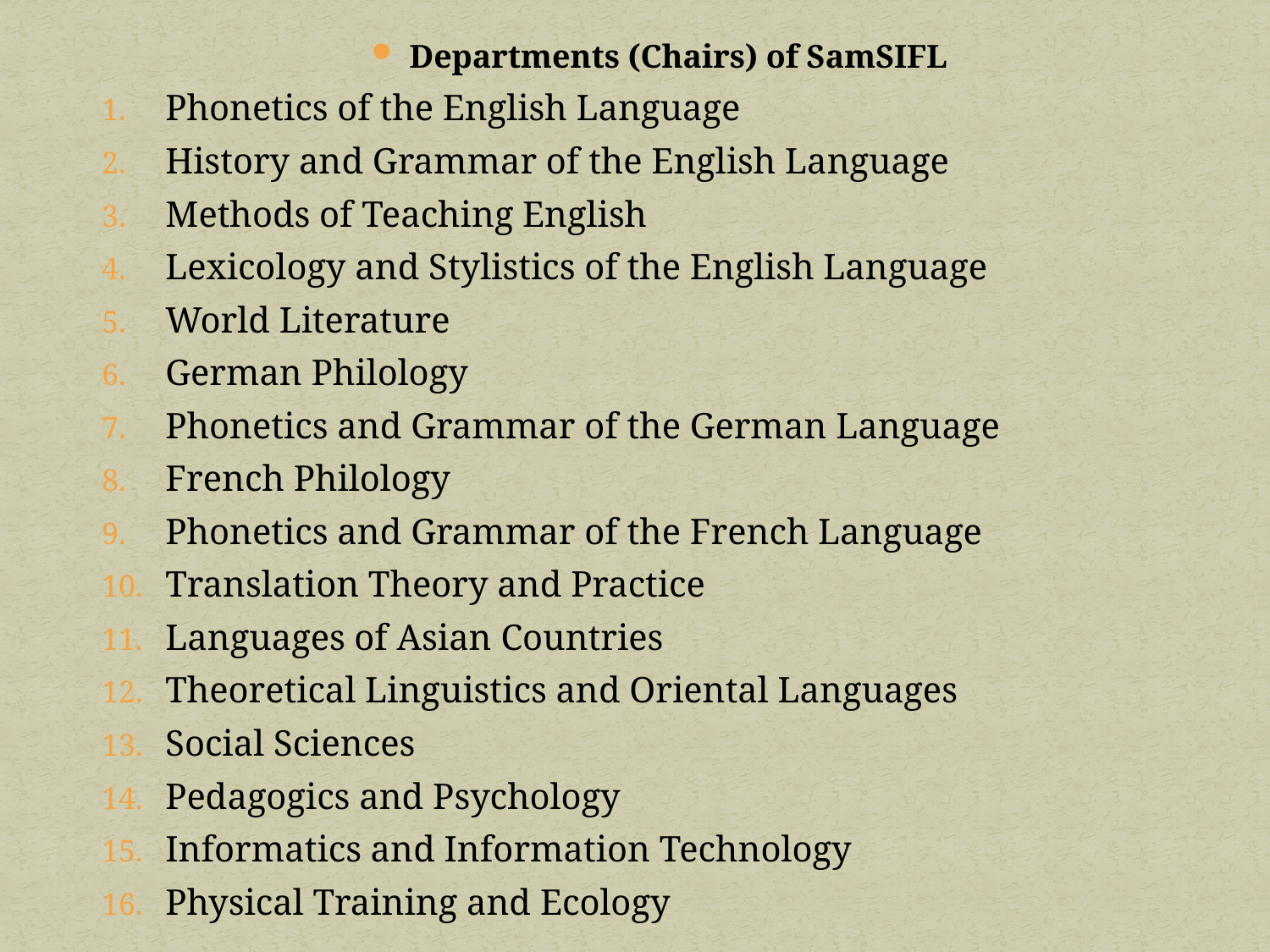

Departments (Chairs) of SamSIFL
Phonetics of the English Language
History and Grammar of the English Language
Methods of Teaching English
Lexicology and Stylistics of the English Language
World Literature
German Philology
Phonetics and Grammar of the German Language
French Philology
Phonetics and Grammar of the French Language
Translation Theory and Practice
Languages of Asian Countries
Theoretical Linguistics and Oriental Languages
Social Sciences
Pedagogics and Psychology
Informatics and Information Technology
Physical Training and Ecology